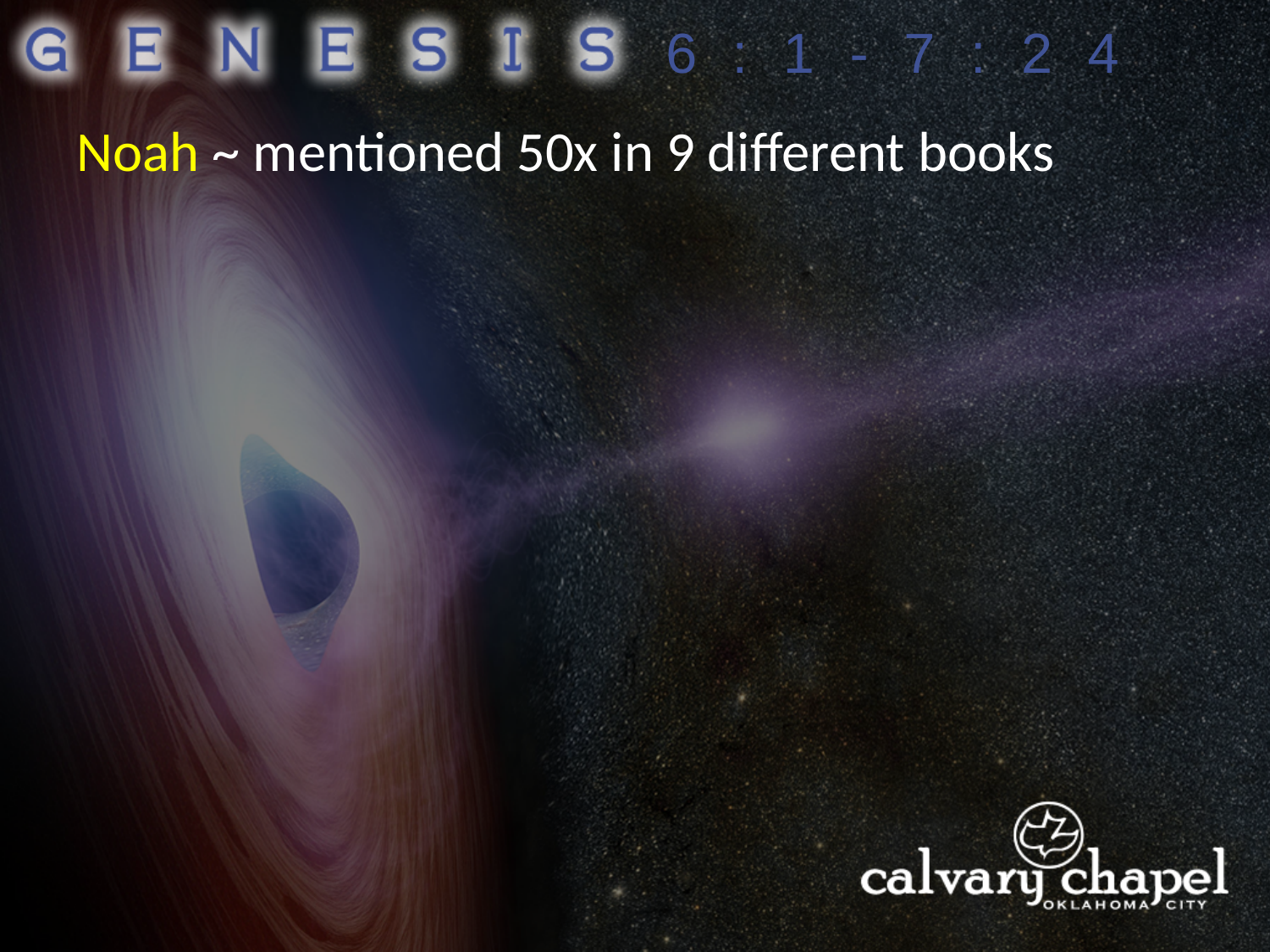

6:1-7:24
Noah ~ mentioned 50x in 9 different books